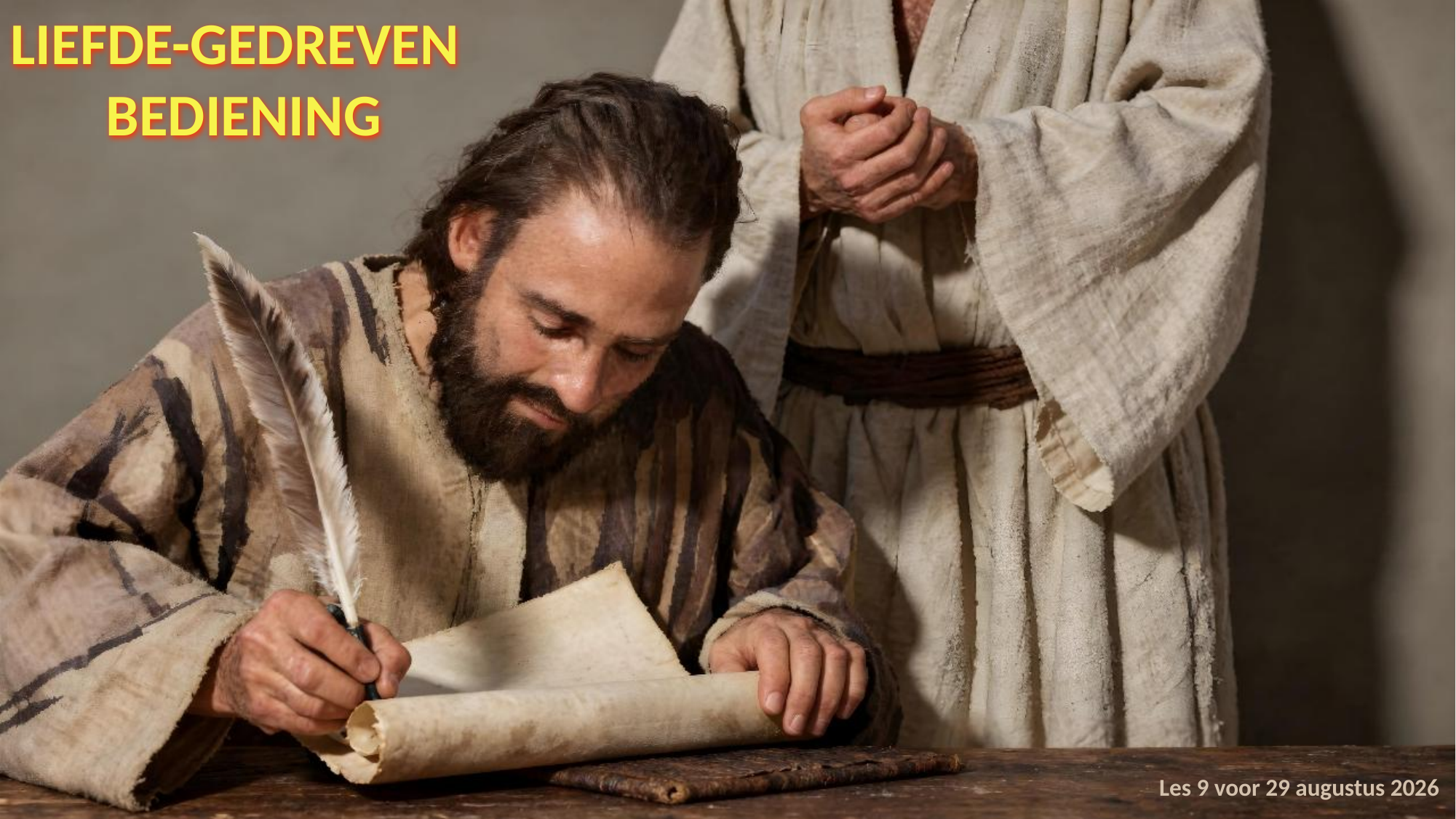

LIEFDE-GEDREVEN
BEDIENING
Les 9 voor 29 augustus 2026